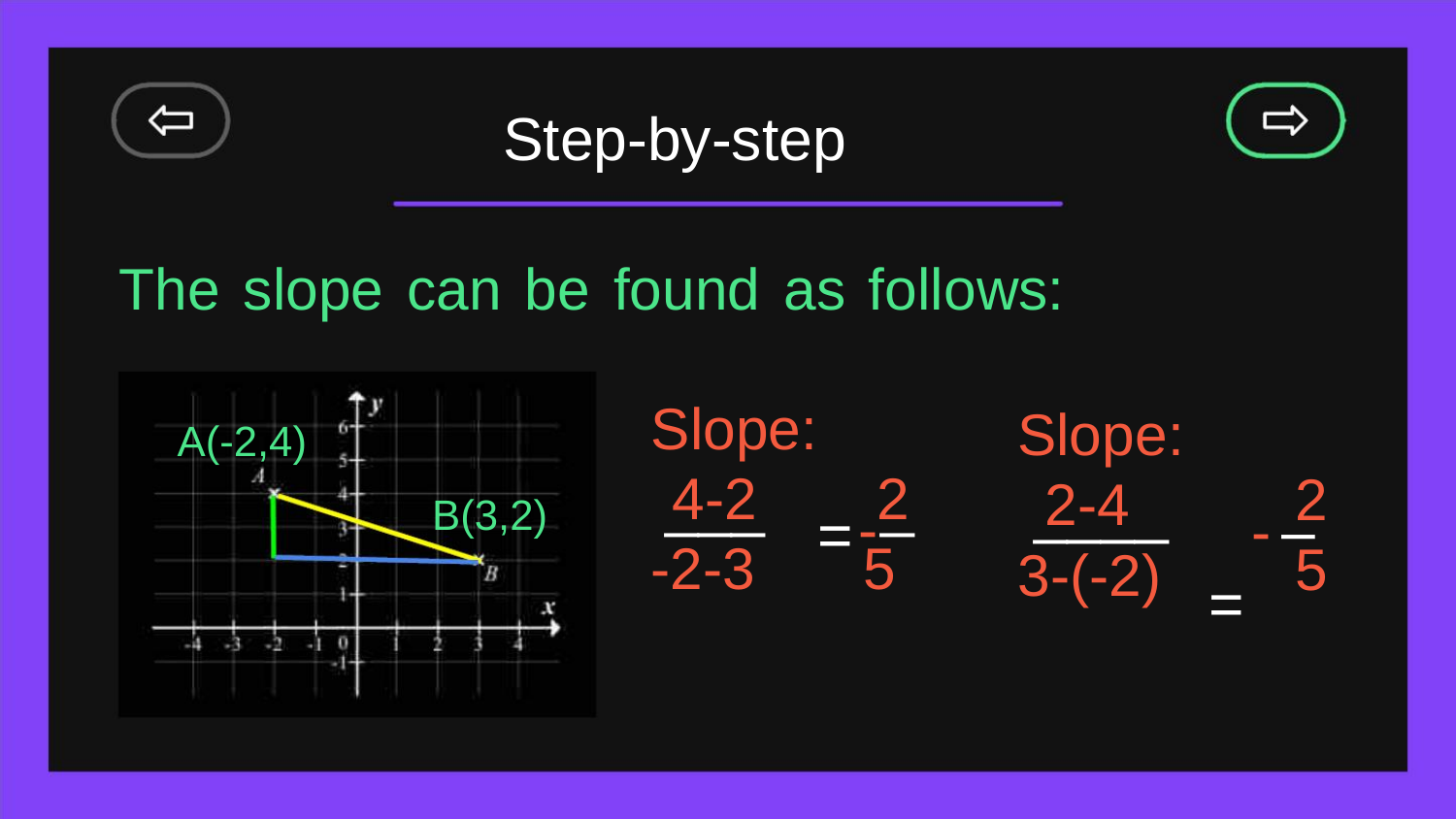

Step-by-step
The slope can be found as follows:
Slope:
4-2 2
-2-3 5
Slope:
A(-2,4)
2
5
___ _ 2-4
____
B(3,2)
-
-–
=
=
3-(-2)